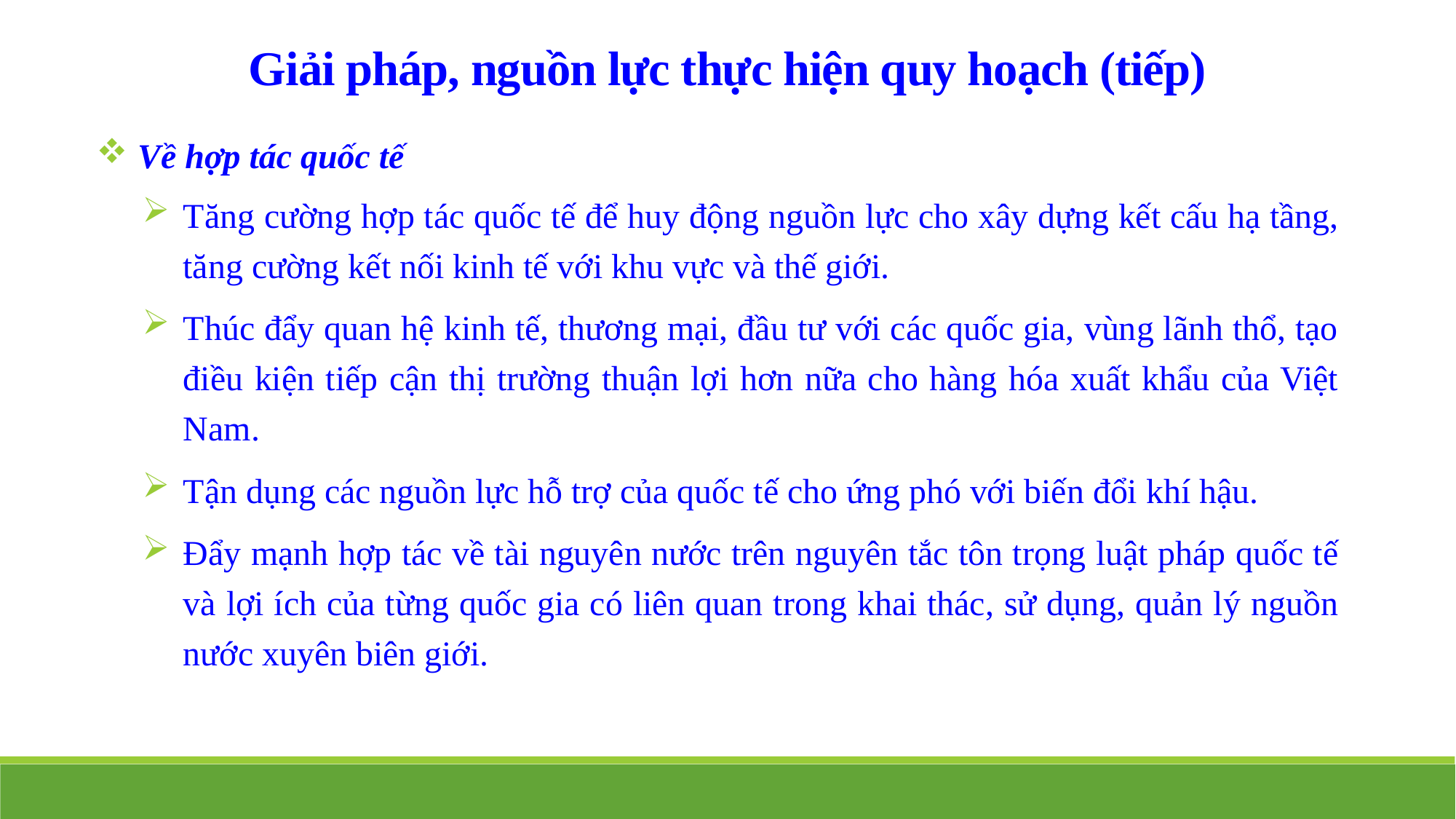

Giải pháp, nguồn lực thực hiện quy hoạch (tiếp)
Về hợp tác quốc tế
Tăng cường hợp tác quốc tế để huy động nguồn lực cho xây dựng kết cấu hạ tầng, tăng cường kết nối kinh tế với khu vực và thế giới.
Thúc đẩy quan hệ kinh tế, thương mại, đầu tư với các quốc gia, vùng lãnh thổ, tạo điều kiện tiếp cận thị trường thuận lợi hơn nữa cho hàng hóa xuất khẩu của Việt Nam.
Tận dụng các nguồn lực hỗ trợ của quốc tế cho ứng phó với biến đổi khí hậu.
Đẩy mạnh hợp tác về tài nguyên nước trên nguyên tắc tôn trọng luật pháp quốc tế và lợi ích của từng quốc gia có liên quan trong khai thác, sử dụng, quản lý nguồn nước xuyên biên giới.